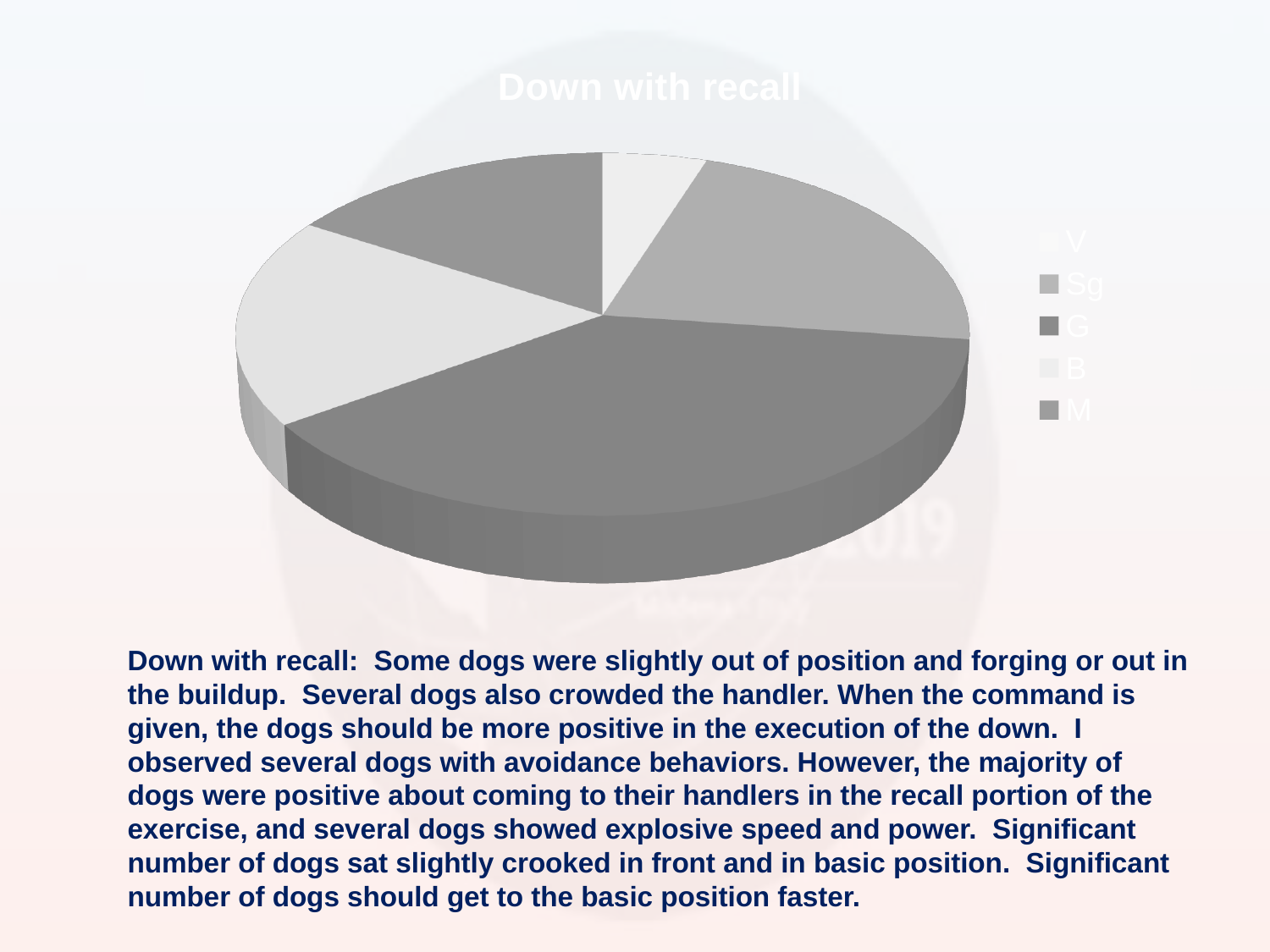

[unsupported chart]

Down with recall:  Some dogs were slightly out of position and forging or out in the buildup.  Several dogs also crowded the handler. When the command is given, the dogs should be more positive in the execution of the down.  I observed several dogs with avoidance behaviors. However, the majority of dogs were positive about coming to their handlers in the recall portion of the exercise, and several dogs showed explosive speed and power.  Significant number of dogs sat slightly crooked in front and in basic position.  Significant number of dogs should get to the basic position faster.